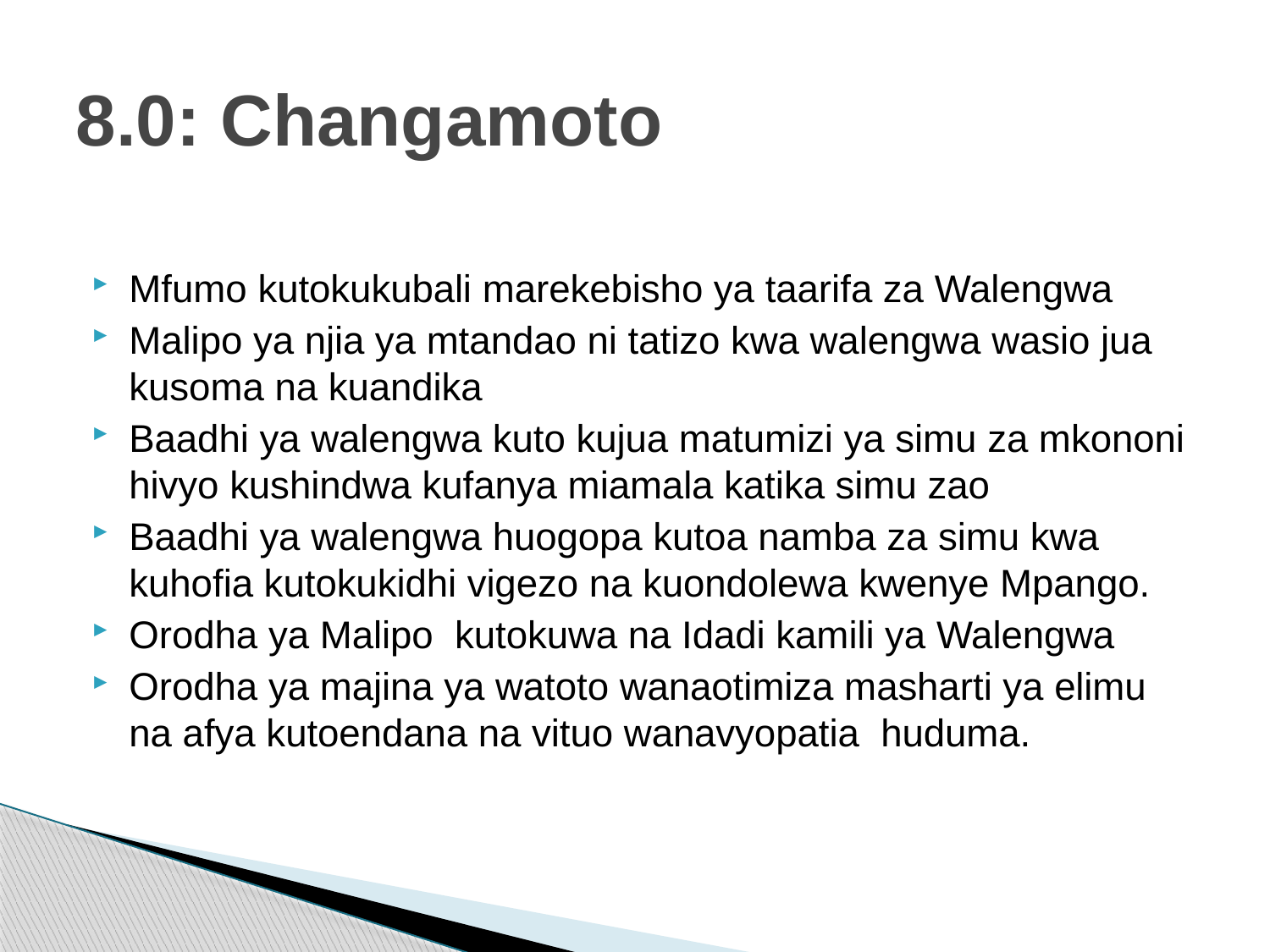

# 8.0: Changamoto

Mfumo kutokukubali marekebisho ya taarifa za Walengwa
Malipo ya njia ya mtandao ni tatizo kwa walengwa wasio jua kusoma na kuandika
Baadhi ya walengwa kuto kujua matumizi ya simu za mkononi hivyo kushindwa kufanya miamala katika simu zao
Baadhi ya walengwa huogopa kutoa namba za simu kwa kuhofia kutokukidhi vigezo na kuondolewa kwenye Mpango.
Orodha ya Malipo  kutokuwa na Idadi kamili ya Walengwa
Orodha ya majina ya watoto wanaotimiza masharti ya elimu na afya kutoendana na vituo wanavyopatia  huduma.